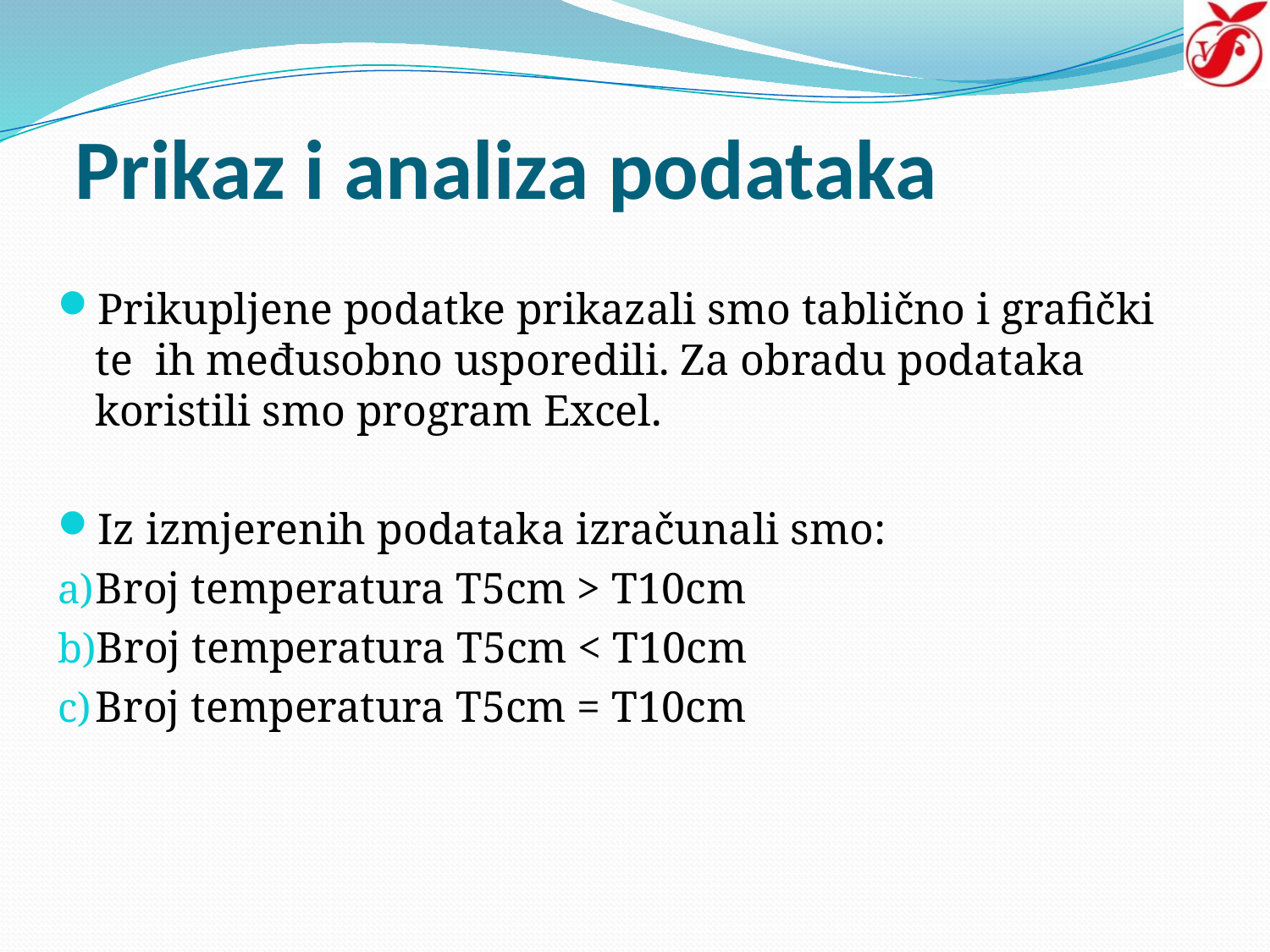

# Prikaz i analiza podataka
Prikupljene podatke prikazali smo tablično i grafički te  ih međusobno usporedili. Za obradu podataka koristili smo program Excel.

Iz izmjerenih podataka izračunali smo:
Broj temperatura T5cm > T10cm
Broj temperatura T5cm < T10cm
Broj temperatura T5cm = T10cm